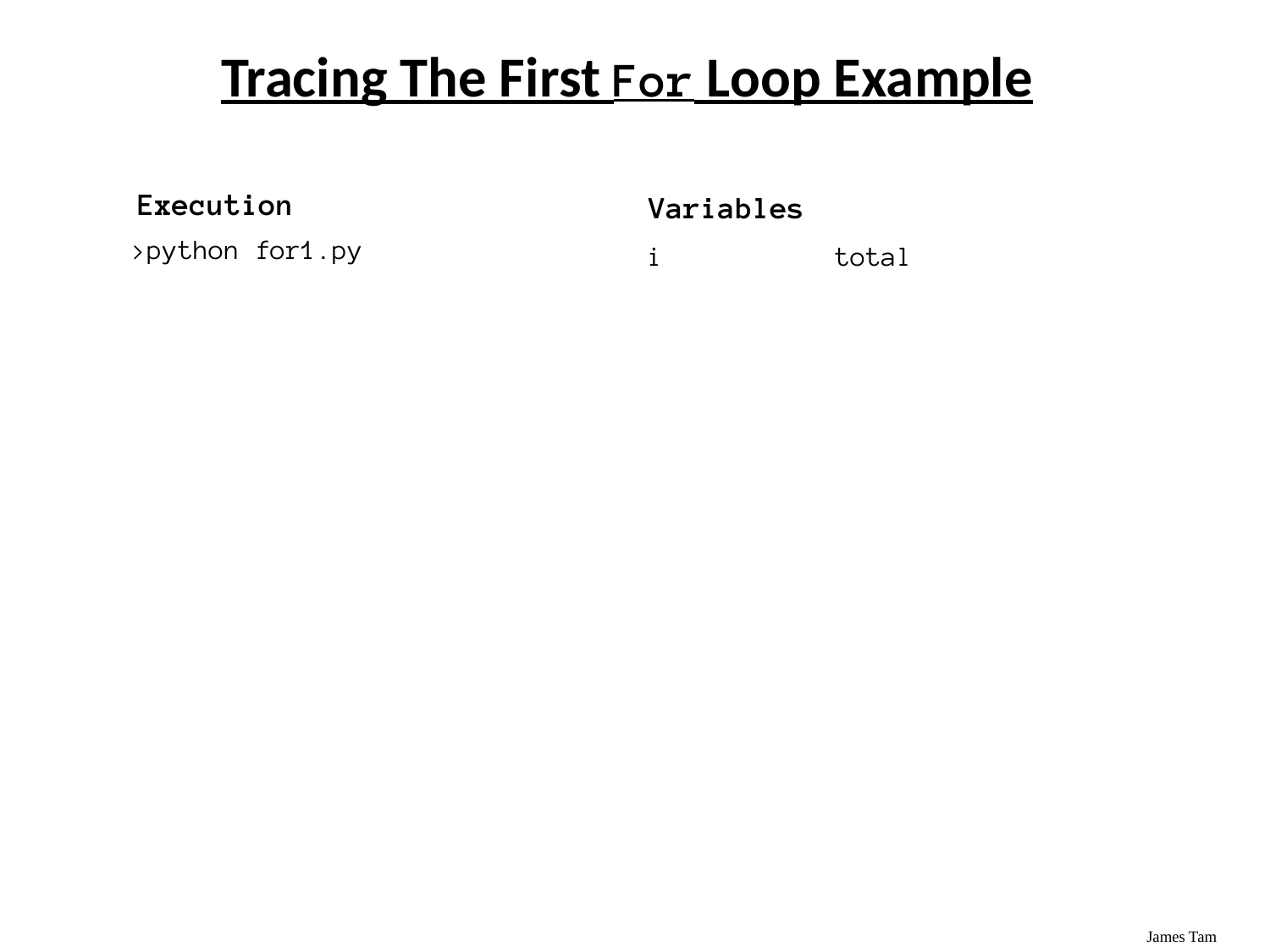

# Tracing The First For Loop Example
Execution
>python for1.py
Variables
i
total